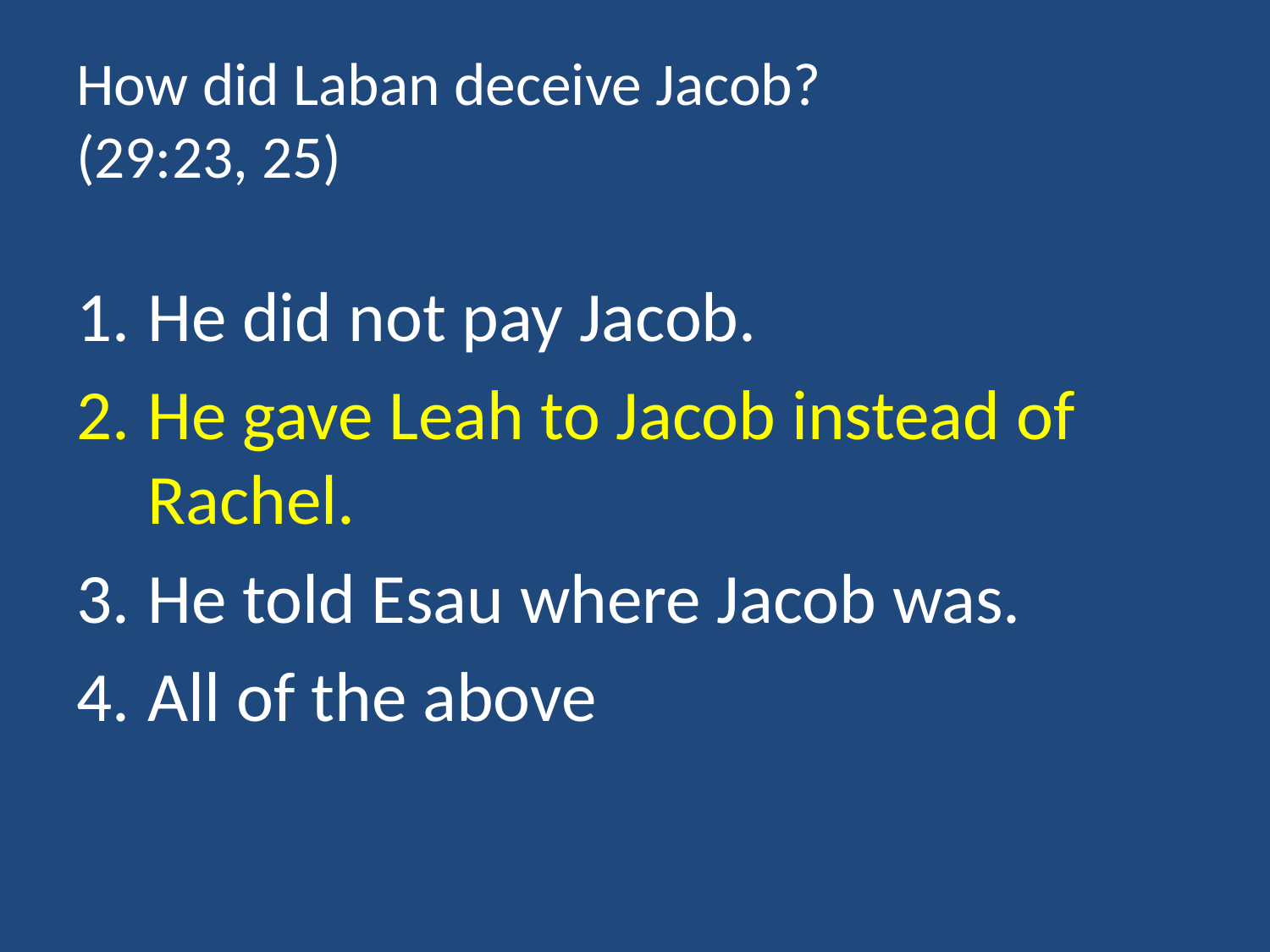

# How did Laban deceive Jacob? (29:23, 25)
He did not pay Jacob.
He gave Leah to Jacob instead of Rachel.
He told Esau where Jacob was.
All of the above